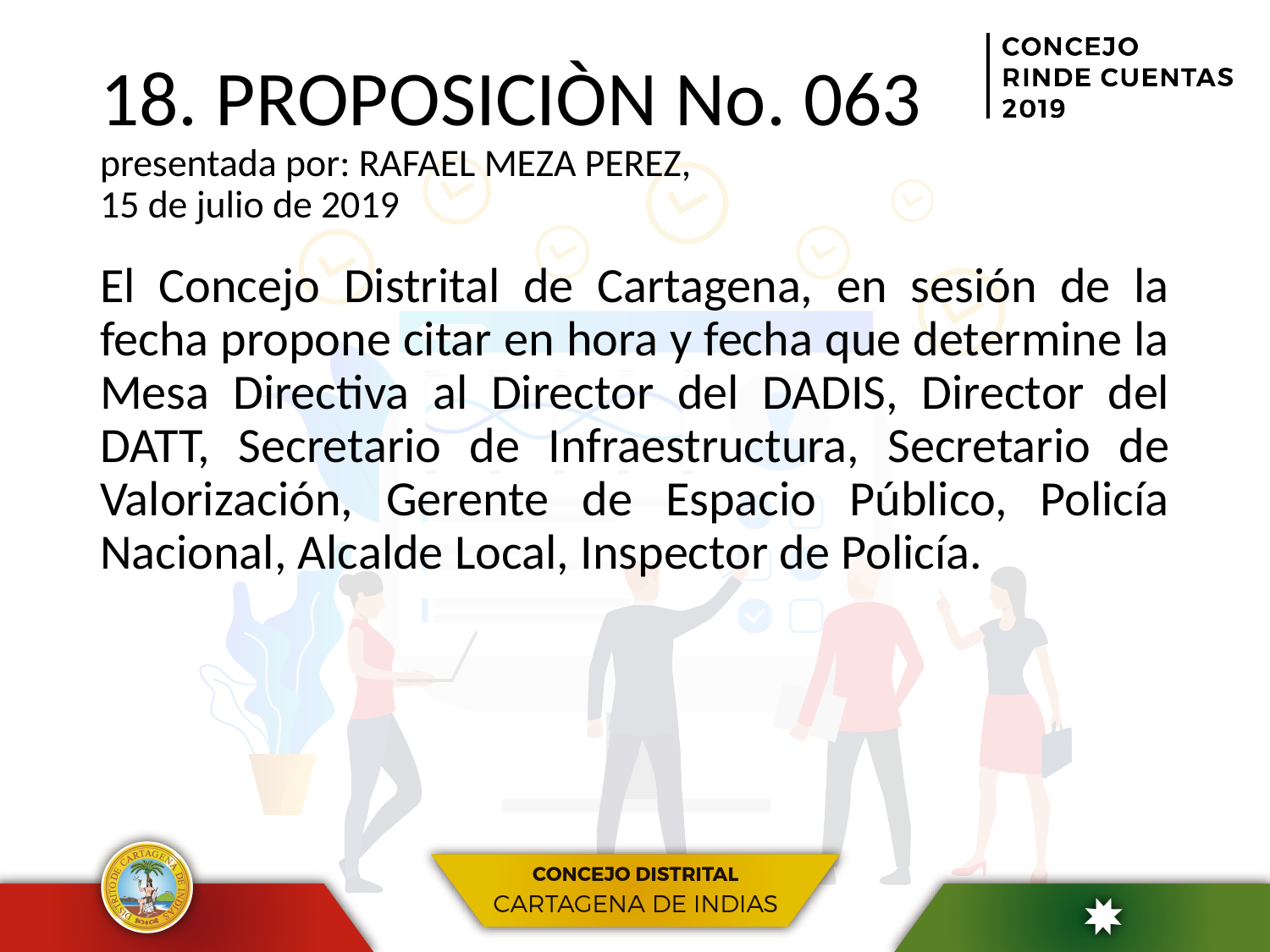

# 18. PROPOSICIÒN No. 063 presentada por: RAFAEL MEZA PEREZ, 15 de julio de 2019
El Concejo Distrital de Cartagena, en sesión de la fecha propone citar en hora y fecha que determine la Mesa Directiva al Director del DADIS, Director del DATT, Secretario de Infraestructura, Secretario de Valorización, Gerente de Espacio Público, Policía Nacional, Alcalde Local, Inspector de Policía.